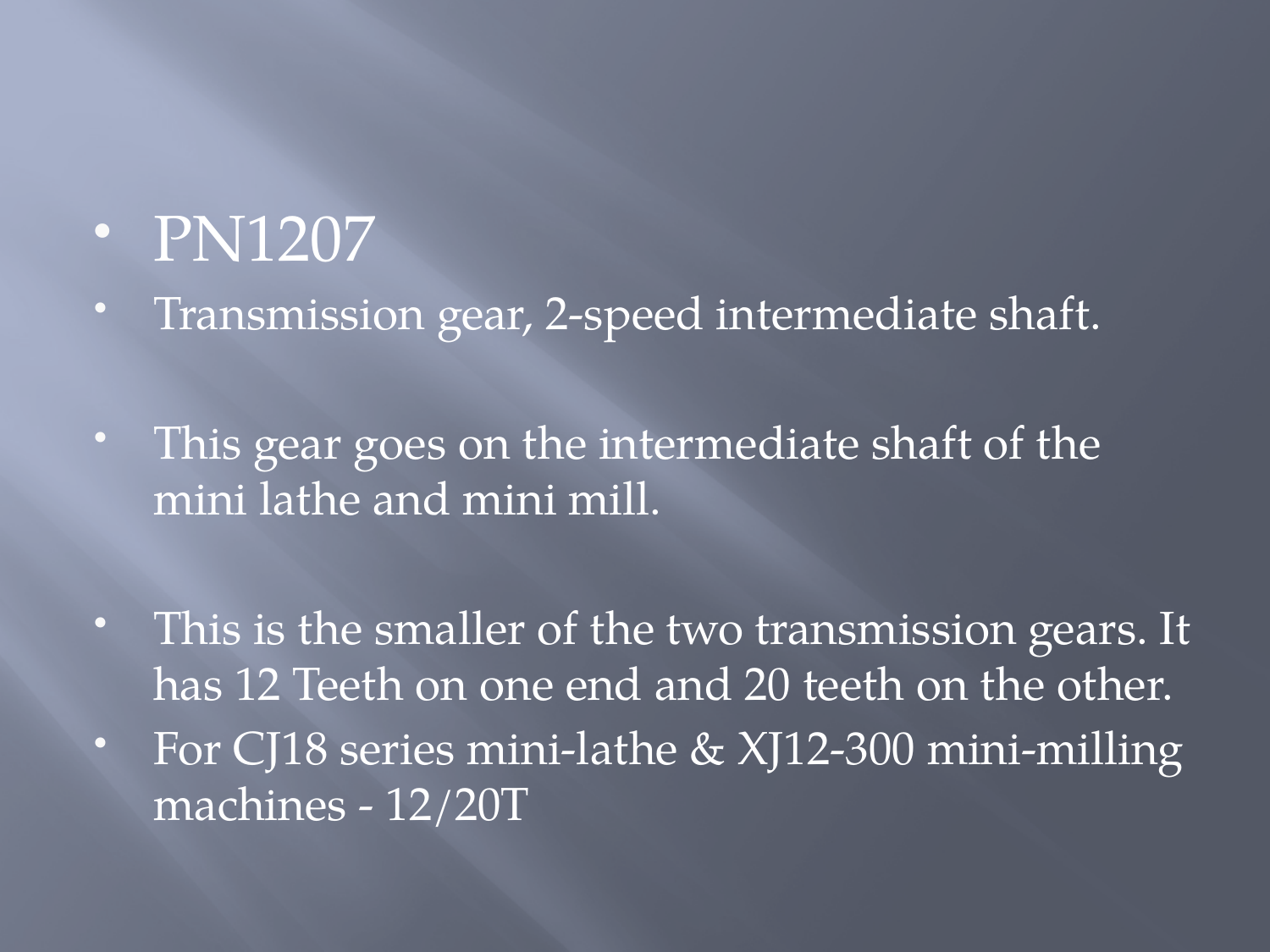

PN1207
Transmission gear, 2-speed intermediate shaft.

This gear goes on the intermediate shaft of the mini lathe and mini mill.

This is the smaller of the two transmission gears. It has 12 Teeth on one end and 20 teeth on the other.
For CJ18 series mini-lathe & XJ12-300 mini-milling machines - 12/20T